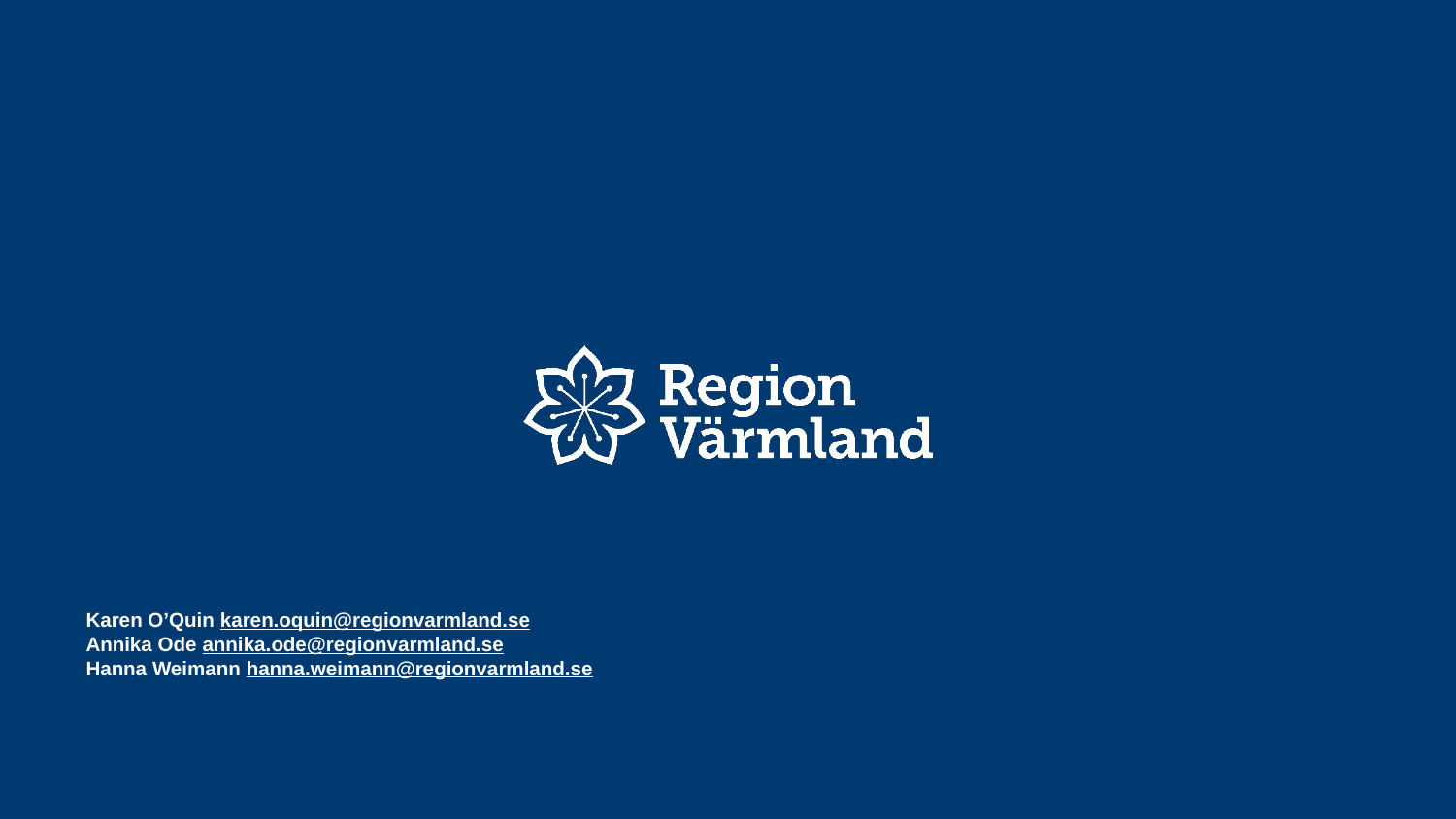

Karen O’Quin karen.oquin@regionvarmland.se
Annika Ode annika.ode@regionvarmland.se
Hanna Weimann hanna.weimann@regionvarmland.se